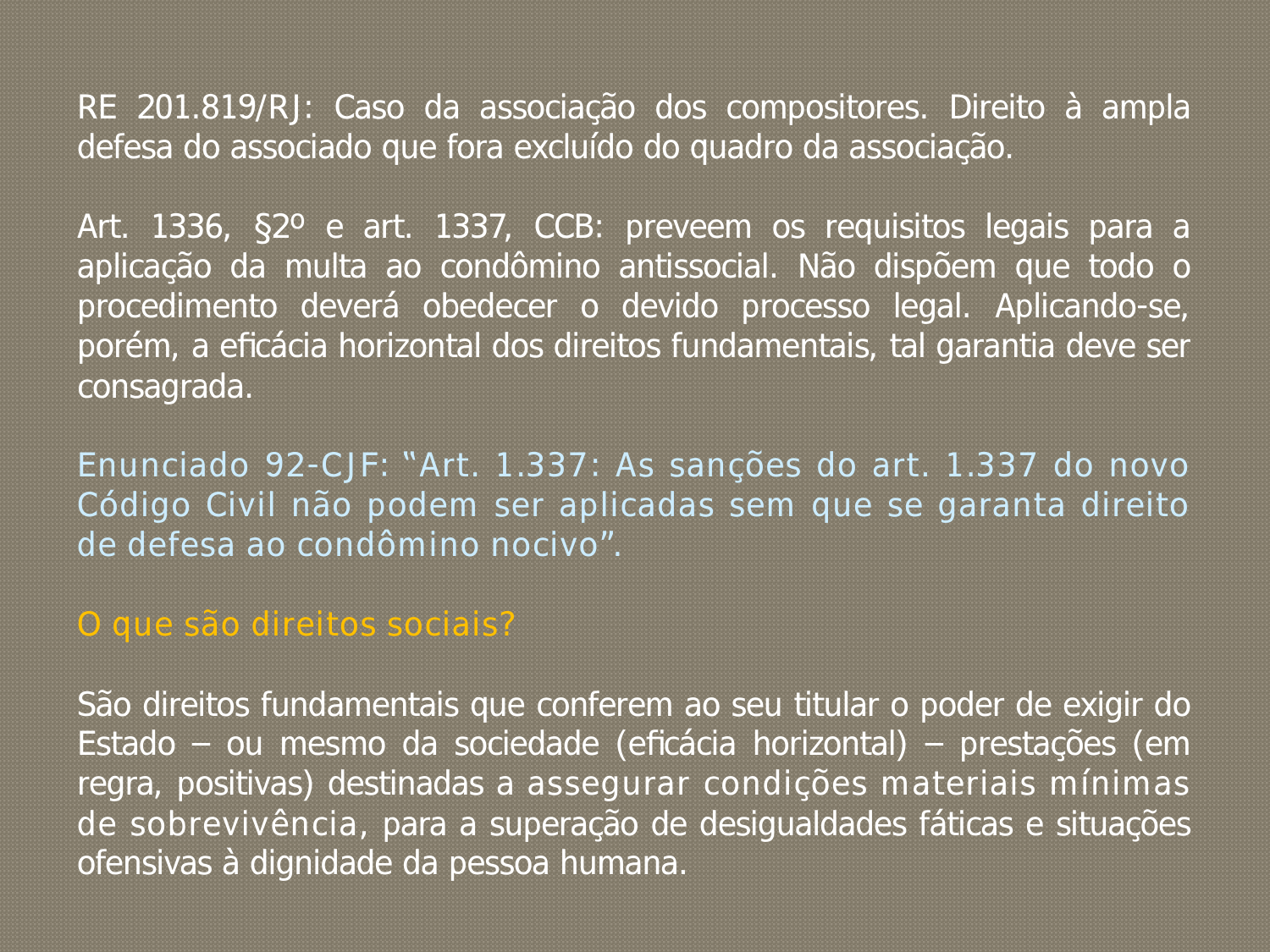

RE 201.819/RJ: Caso da associação dos compositores. Direito à ampla defesa do associado que fora excluído do quadro da associação.

Art. 1336, §2º e art. 1337, CCB: preveem os requisitos legais para a aplicação da multa ao condômino antissocial. Não dispõem que todo o procedimento deverá obedecer o devido processo legal. Aplicando-se, porém, a eficácia horizontal dos direitos fundamentais, tal garantia deve ser consagrada.

Enunciado 92-CJF: “Art. 1.337: As sanções do art. 1.337 do novo Código Civil não podem ser aplicadas sem que se garanta direito de defesa ao condômino nocivo”.

O que são direitos sociais?

São direitos fundamentais que conferem ao seu titular o poder de exigir do Estado – ou mesmo da sociedade (eficácia horizontal) – prestações (em regra, positivas) destinadas a assegurar condições materiais mínimas de sobrevivência, para a superação de desigualdades fáticas e situações ofensivas à dignidade da pessoa humana.